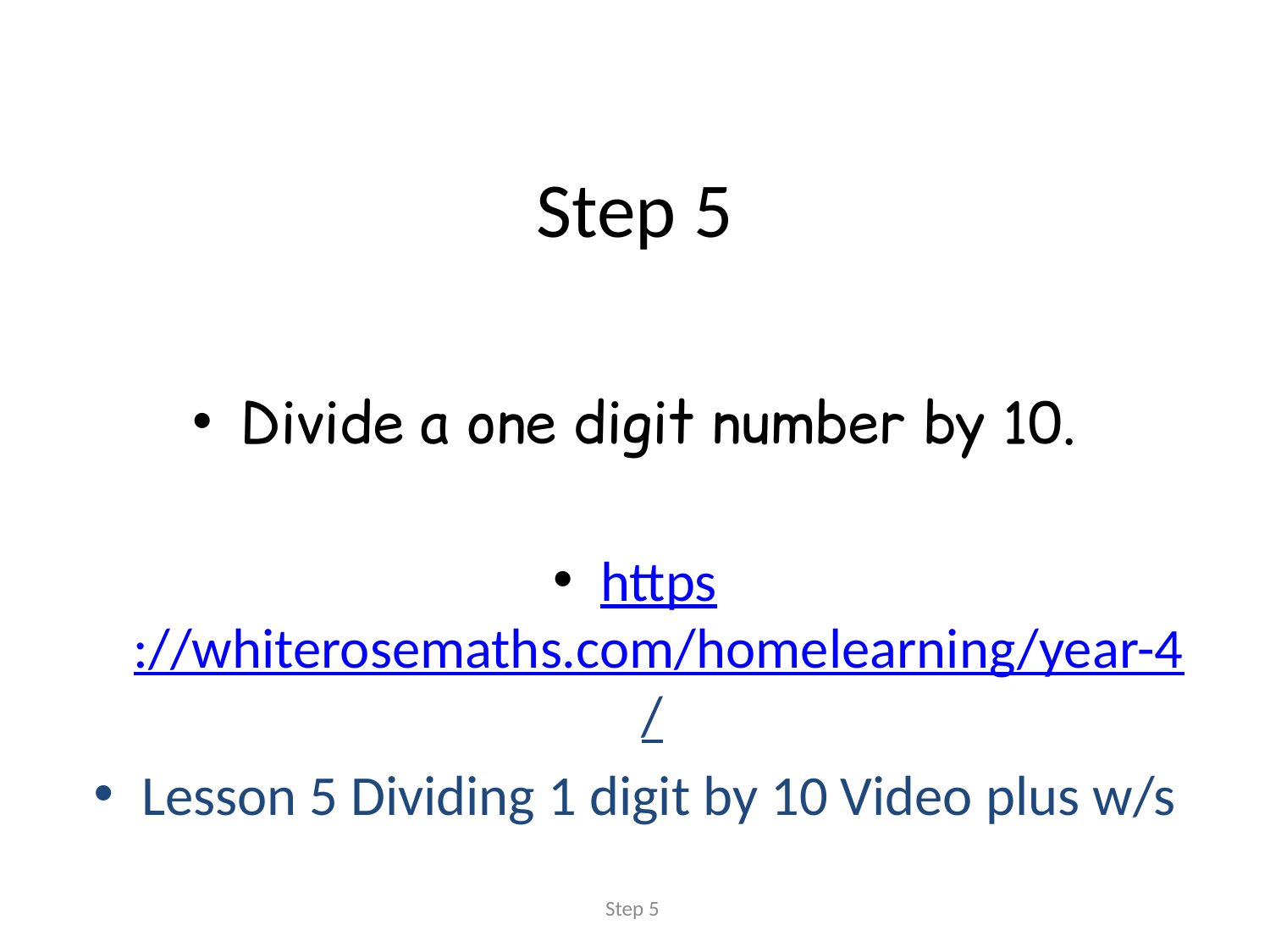

# Step 5

Divide a one digit number by 10.

https://whiterosemaths.com/homelearning/year-4/
Lesson 5 Dividing 1 digit by 10 Video plus w/s
Step 5